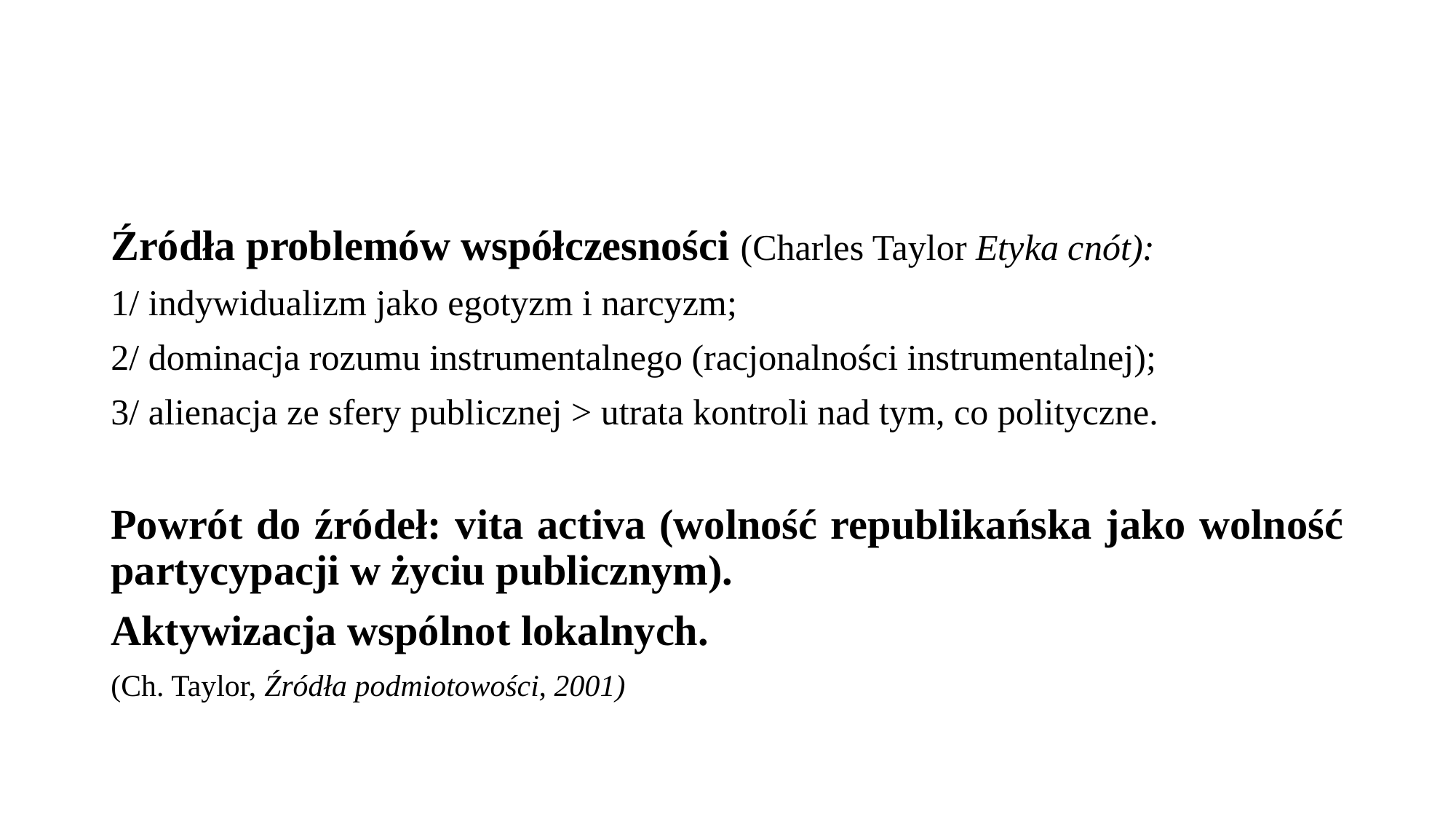

#
Źródła problemów współczesności (Charles Taylor Etyka cnót):
1/ indywidualizm jako egotyzm i narcyzm;
2/ dominacja rozumu instrumentalnego (racjonalności instrumentalnej);
3/ alienacja ze sfery publicznej > utrata kontroli nad tym, co polityczne.

Powrót do źródeł: vita activa (wolność republikańska jako wolność partycypacji w życiu publicznym).
Aktywizacja wspólnot lokalnych.
(Ch. Taylor, Źródła podmiotowości, 2001)